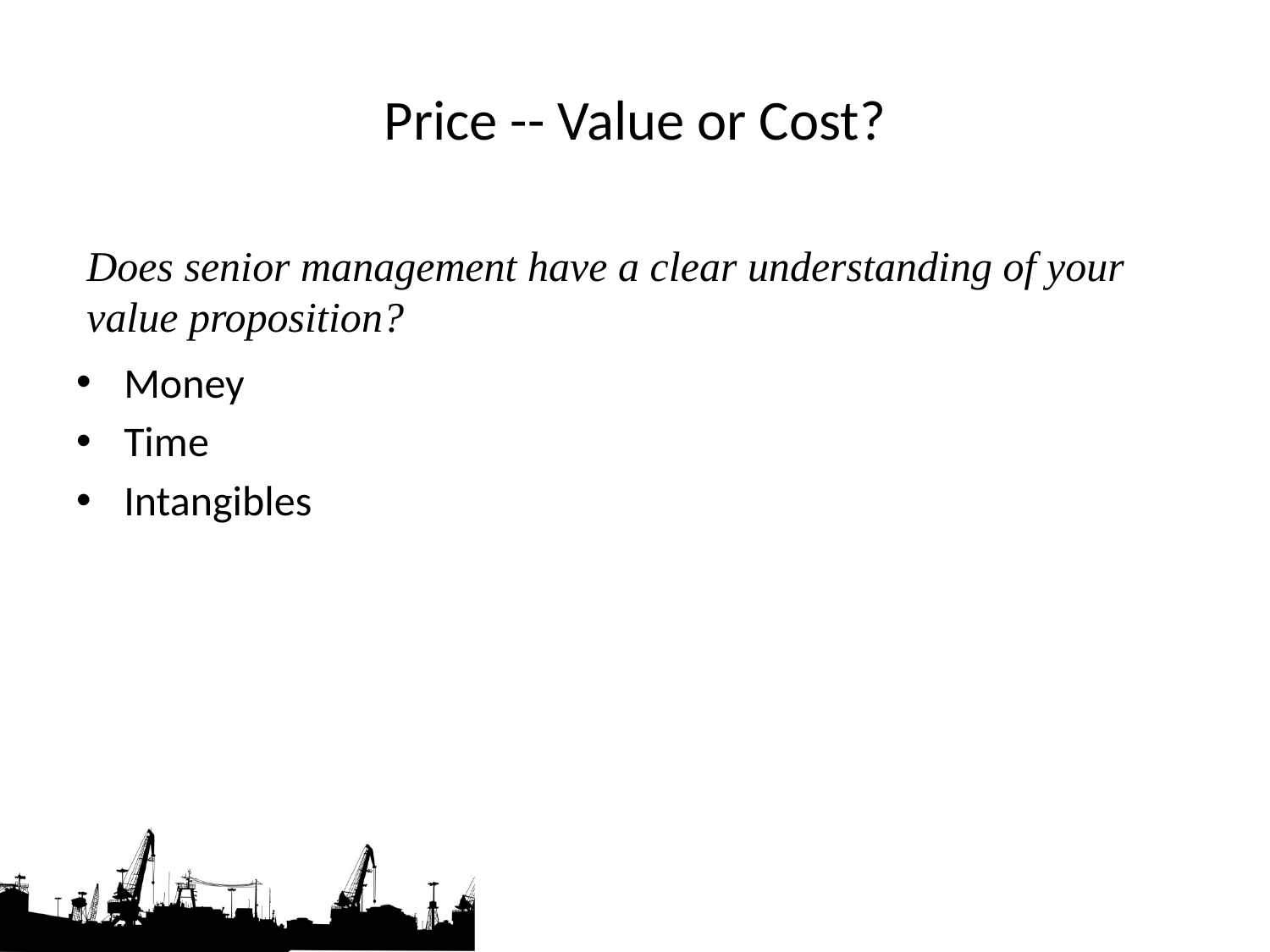

# Price -- Value or Cost?
Does senior management have a clear understanding of your value proposition?
Money
Time
Intangibles